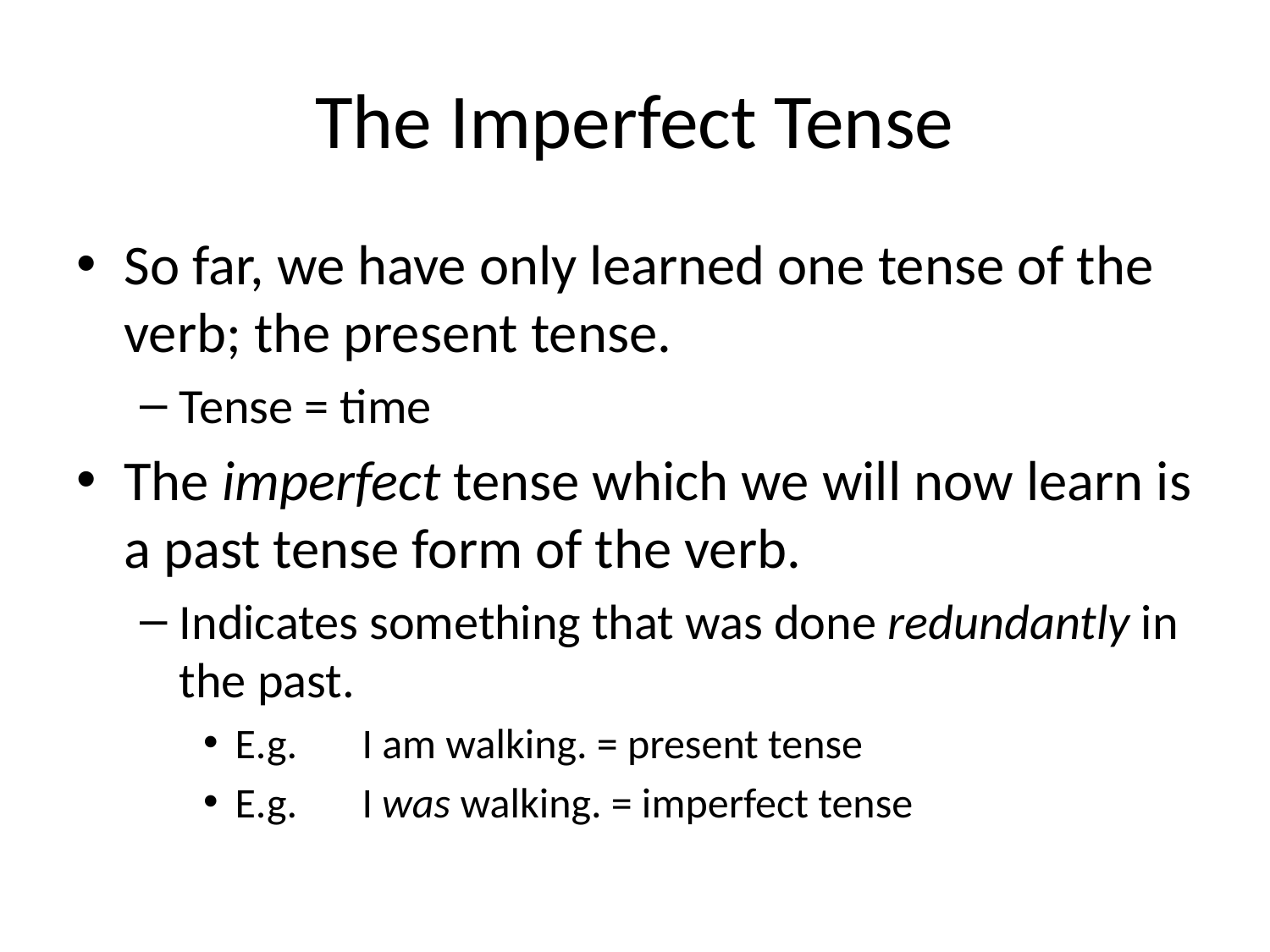

# The Imperfect Tense
So far, we have only learned one tense of the verb; the present tense.
Tense = time
The imperfect tense which we will now learn is a past tense form of the verb.
Indicates something that was done redundantly in the past.
E.g. 	I am walking. = present tense
E.g.	I was walking. = imperfect tense